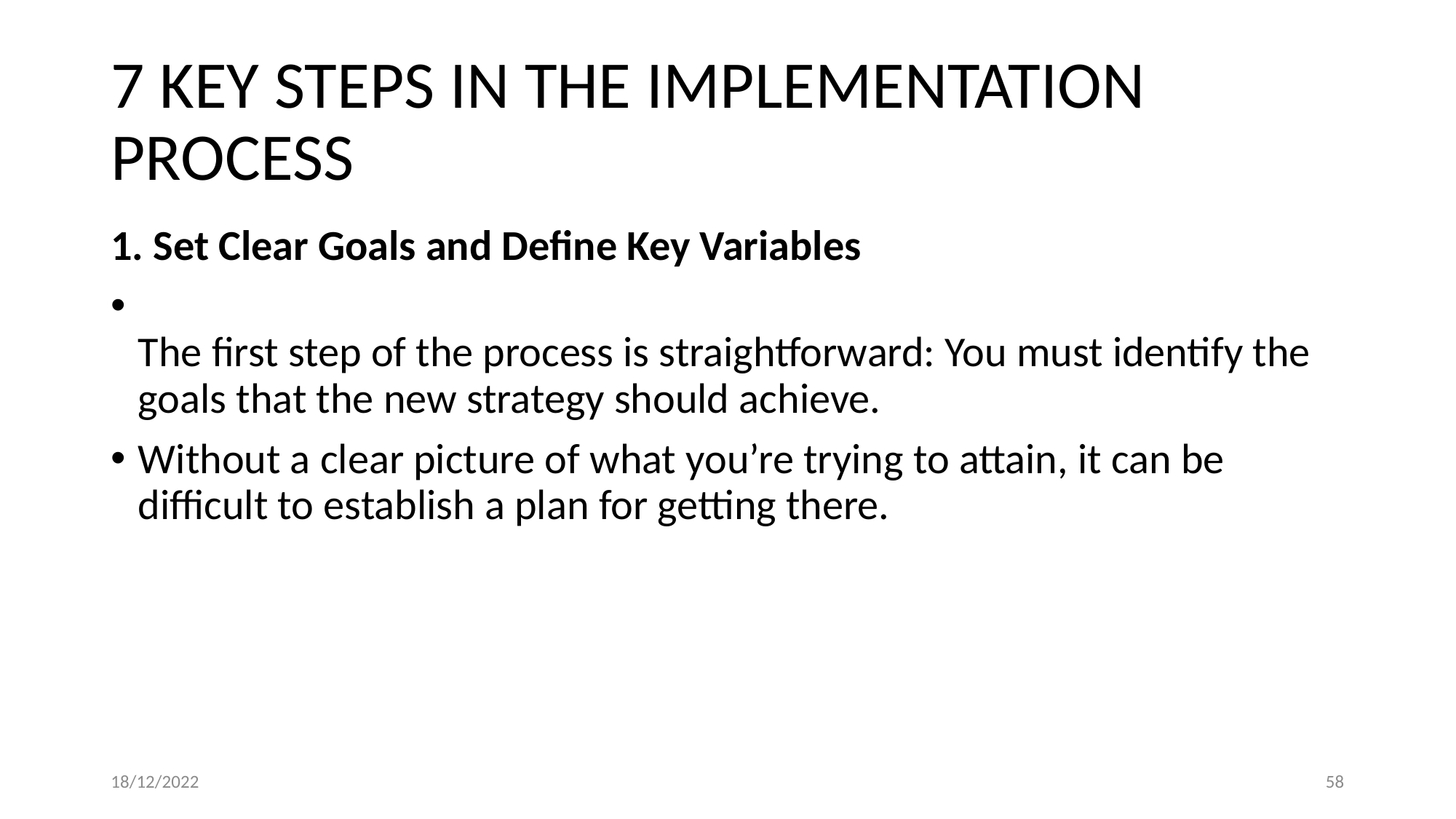

# 7 KEY STEPS IN THE IMPLEMENTATION PROCESS
1. Set Clear Goals and Define Key Variables
The first step of the process is straightforward: You must identify the goals that the new strategy should achieve.
Without a clear picture of what you’re trying to attain, it can be difficult to establish a plan for getting there.
18/12/2022

58